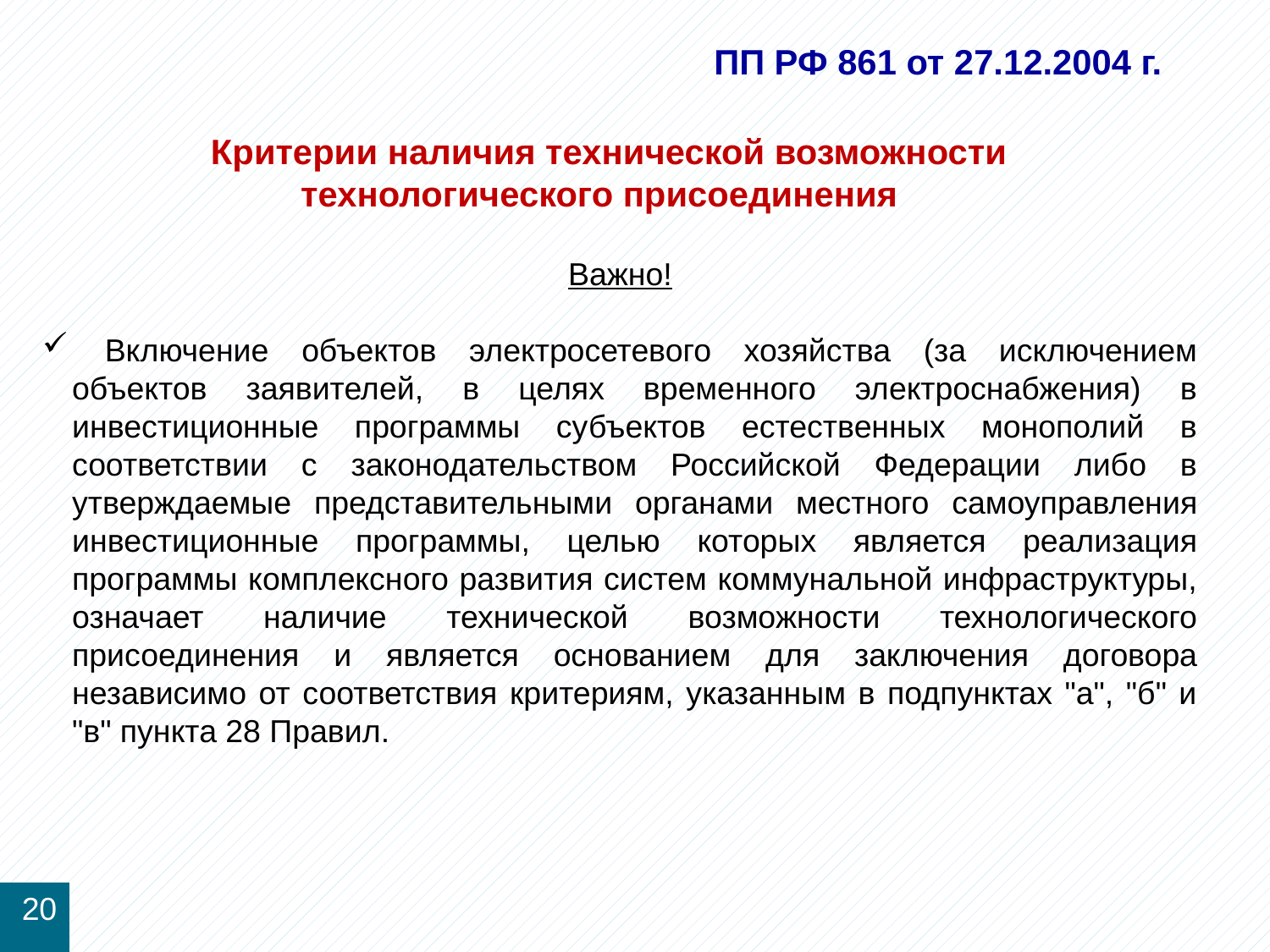

# ПП РФ 861 от 27.12.2004 г.

 Критерии наличия технической возможности технологического присоединения
Важно!

 Включение объектов электросетевого хозяйства (за исключением объектов заявителей, в целях временного электроснабжения) в инвестиционные программы субъектов естественных монополий в соответствии с законодательством Российской Федерации либо в утверждаемые представительными органами местного самоуправления инвестиционные программы, целью которых является реализация программы комплексного развития систем коммунальной инфраструктуры, означает наличие технической возможности технологического присоединения и является основанием для заключения договора независимо от соответствия критериям, указанным в подпунктах "а", "б" и "в" пункта 28 Правил.

20
47